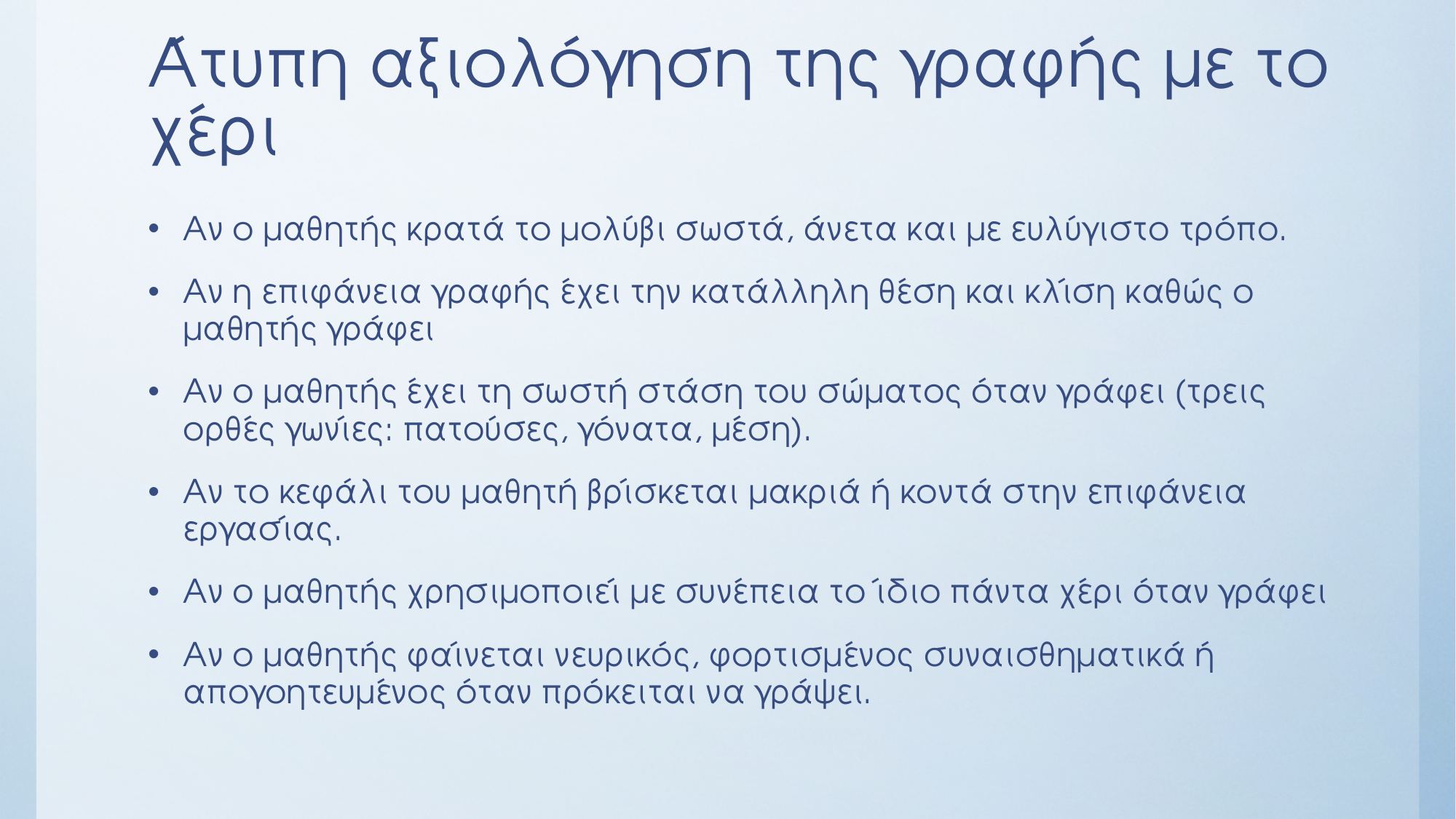

# Άτυπη αξιολόγηση της γραφής με το χέρι
Αν ο μαθητής κρατά το μολύβι σωστά, άνετα και με ευλύγιστο τρόπο.
Αν η επιφάνεια γραφής έχει την κατάλληλη θέση και κλίση καθώς ο μαθητής γράφει
Αν ο μαθητής έχει τη σωστή στάση του σώματος όταν γράφει (τρεις ορθές γωνίες: πατούσες, γόνατα, μέση).
Αν το κεφάλι του μαθητή βρίσκεται μακριά ή κοντά στην επιφάνεια εργασίας.
Αν ο μαθητής χρησιμοποιεί με συνέπεια το ίδιο πάντα χέρι όταν γράφει
Αν ο μαθητής φαίνεται νευρικός, φορτισμένος συναισθηματικά ή απογοητευμένος όταν πρόκειται να γράψει.